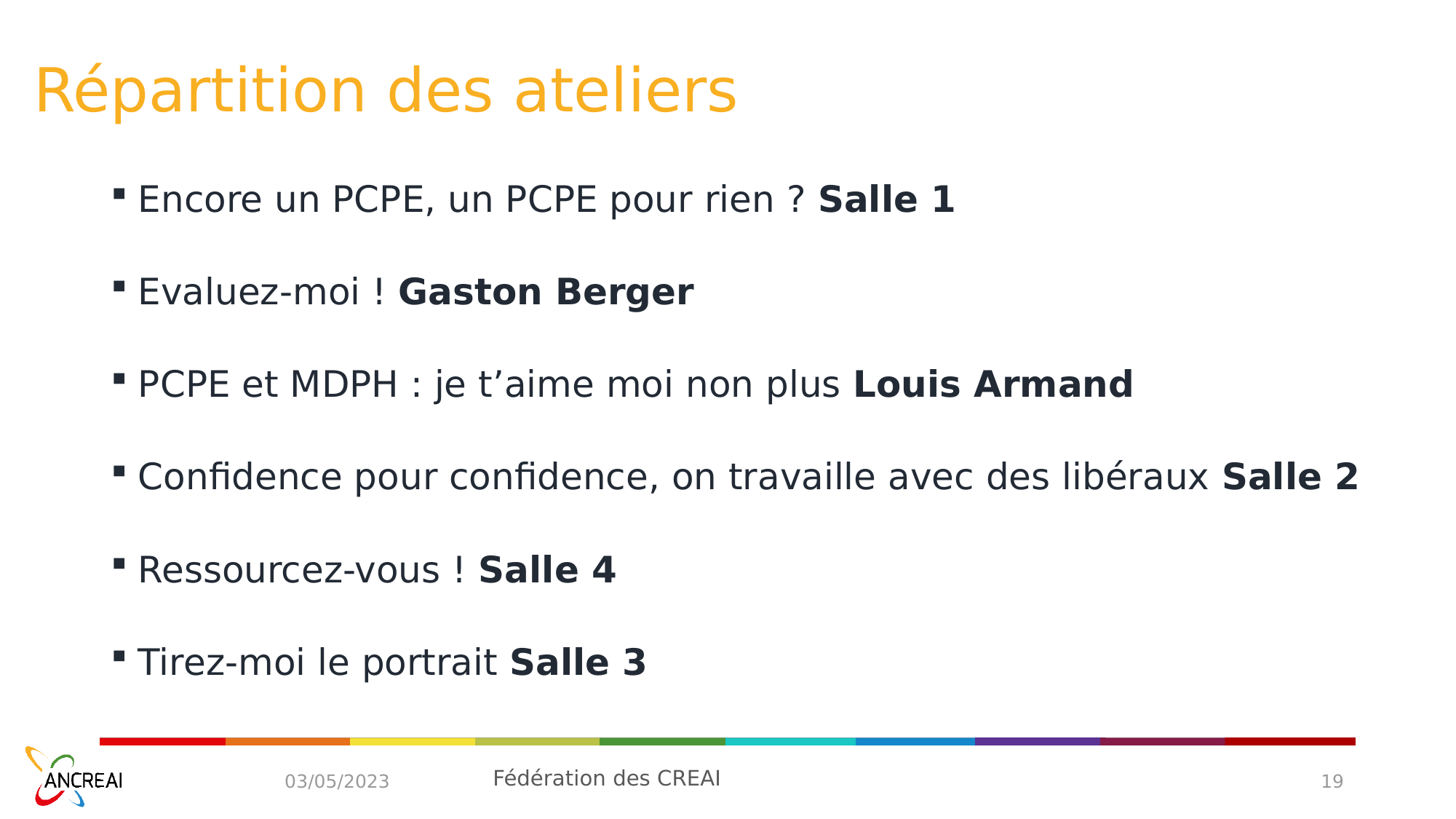

# Répartition des ateliers
Encore un PCPE, un PCPE pour rien ? Salle 1

Evaluez-moi ! Gaston Berger

PCPE et MDPH : je t’aime moi non plus Louis Armand

Confidence pour confidence, on travaille avec des libéraux Salle 2

Ressourcez-vous ! Salle 4

Tirez-moi le portrait Salle 3
03/05/2023
Fédération des CREAI
19